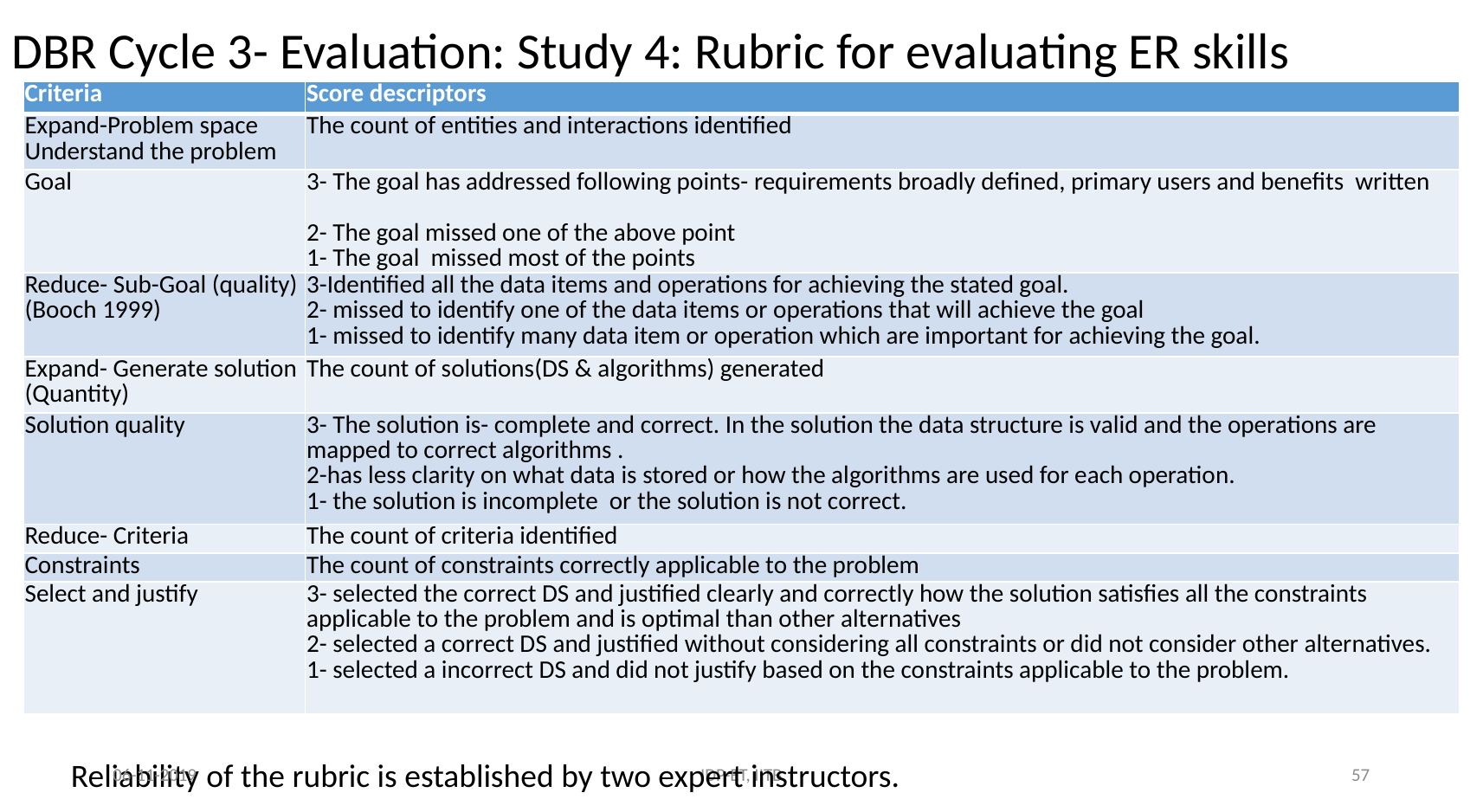

# DBR Cycle 3- Evaluation: Study 4: Rubric for evaluating ER skills
| Criteria | Score descriptors |
| --- | --- |
| Expand-Problem space Understand the problem | The count of entities and interactions identified |
| Goal | 3- The goal has addressed following points- requirements broadly defined, primary users and benefits written 2- The goal missed one of the above point 1- The goal missed most of the points |
| Reduce- Sub-Goal (quality) (Booch 1999) | 3-Identified all the data items and operations for achieving the stated goal. 2- missed to identify one of the data items or operations that will achieve the goal 1- missed to identify many data item or operation which are important for achieving the goal. |
| Expand- Generate solution (Quantity) | The count of solutions(DS & algorithms) generated |
| Solution quality | 3- The solution is- complete and correct. In the solution the data structure is valid and the operations are mapped to correct algorithms . 2-has less clarity on what data is stored or how the algorithms are used for each operation. 1- the solution is incomplete or the solution is not correct. |
| Reduce- Criteria | The count of criteria identified |
| Constraints | The count of constraints correctly applicable to the problem |
| Select and justify | 3- selected the correct DS and justified clearly and correctly how the solution satisfies all the constraints applicable to the problem and is optimal than other alternatives 2- selected a correct DS and justified without considering all constraints or did not consider other alternatives. 1- selected a incorrect DS and did not justify based on the constraints applicable to the problem. |
Reliability of the rubric is established by two expert instructors.
06-11-2019
IDP-ET, IITB
57